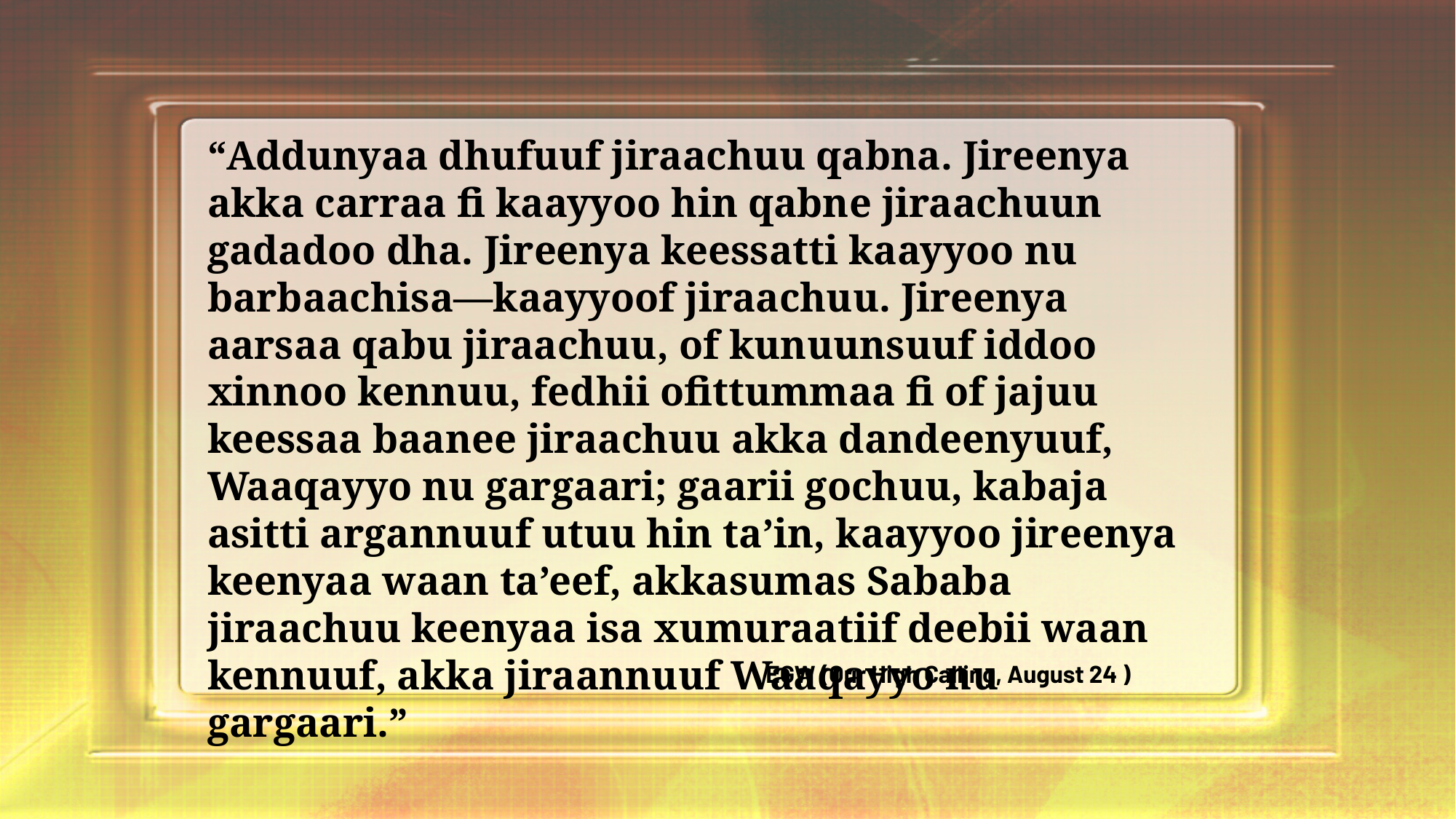

“Addunyaa dhufuuf jiraachuu qabna. Jireenya akka carraa fi kaayyoo hin qabne jiraachuun gadadoo dha. Jireenya keessatti kaayyoo nu barbaachisa—kaayyoof jiraachuu. Jireenya aarsaa qabu jiraachuu, of kunuunsuuf iddoo xinnoo kennuu, fedhii ofittummaa fi of jajuu keessaa baanee jiraachuu akka dandeenyuuf, Waaqayyo nu gargaari; gaarii gochuu, kabaja asitti argannuuf utuu hin ta’in, kaayyoo jireenya keenyaa waan ta’eef, akkasumas Sababa jiraachuu keenyaa isa xumuraatiif deebii waan kennuuf, akka jiraannuuf Waaqayyo nu gargaari.”
EGW (Our High Calling, August 24 )